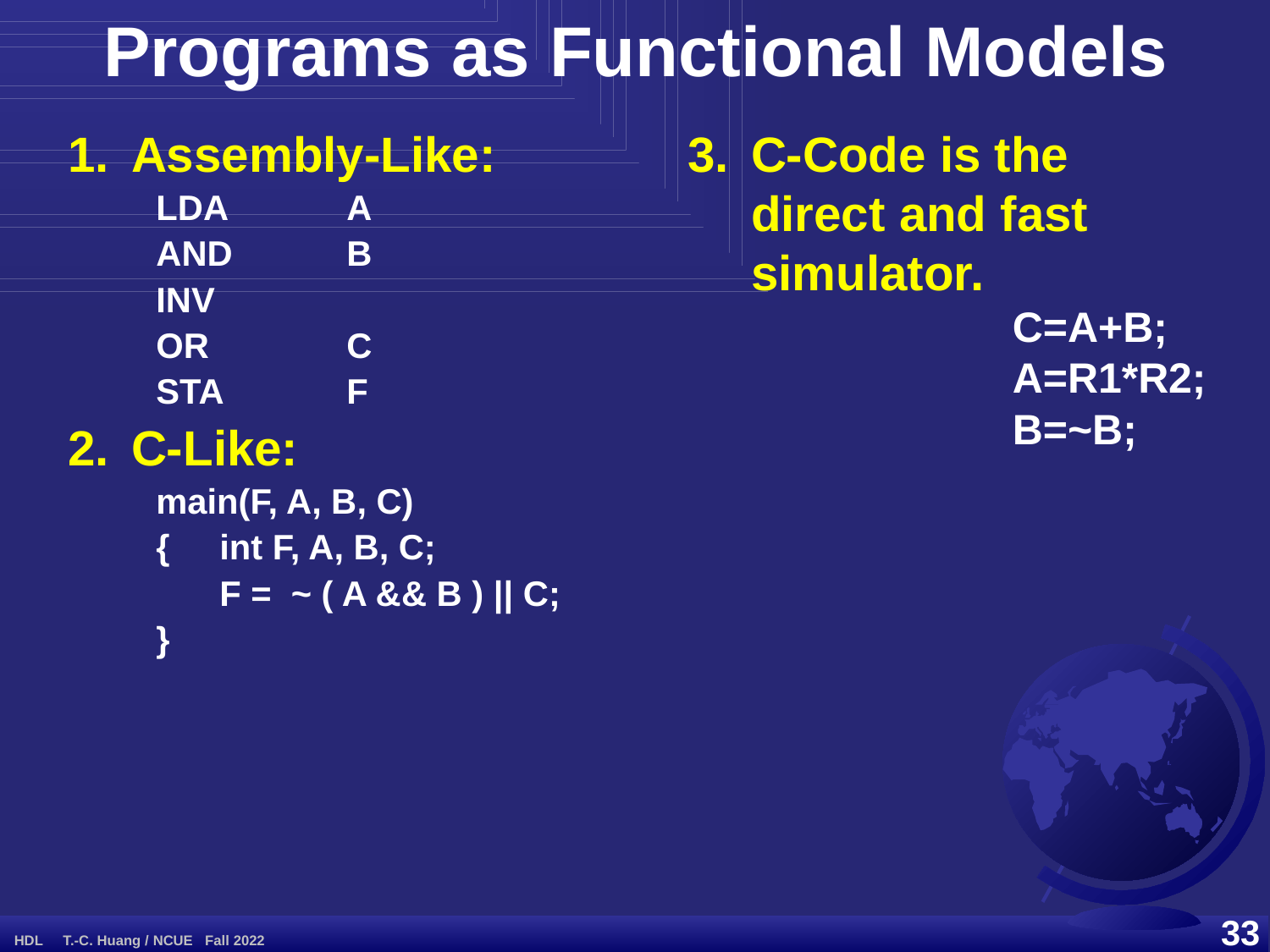

Programs as Functional Models
Assembly-Like:
LDA	A
AND	B
INV
OR		C
STA	F
C-Like:
main(F, A, B, C)
{ 	int F, A, B, C;
	F =  ~ ( A && B ) || C;
}

C-Code is the direct and fast simulator.
	C=A+B;
	A=R1*R2;
	B=~B;